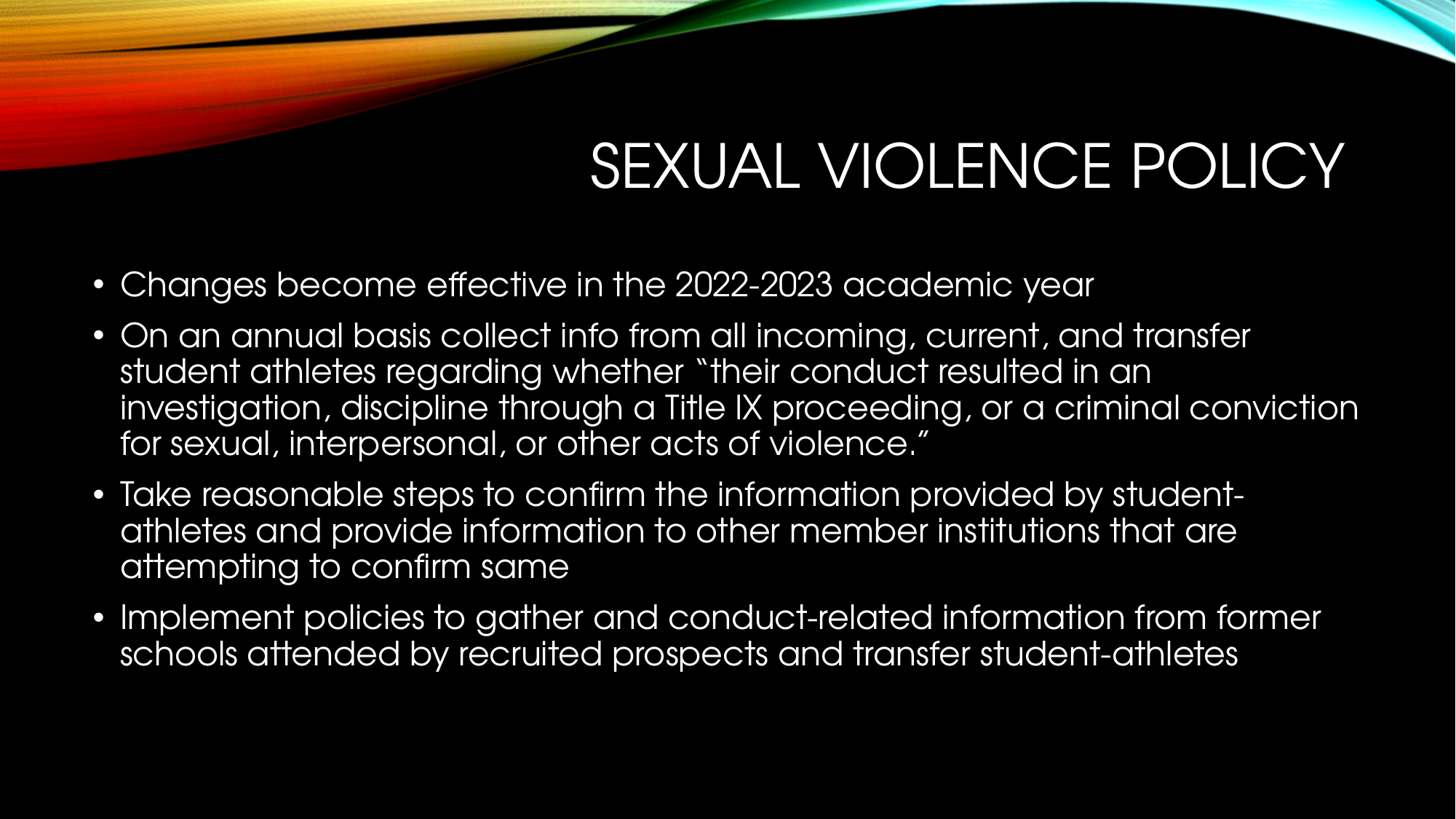

# Sexual violence policy
Changes become effective in the 2022-2023 academic year
On an annual basis collect info from all incoming, current, and transfer student athletes regarding whether “their conduct resulted in an investigation, discipline through a Title IX proceeding, or a criminal conviction for sexual, interpersonal, or other acts of violence.”
Take reasonable steps to confirm the information provided by student-athletes and provide information to other member institutions that are attempting to confirm same
Implement policies to gather and conduct-related information from former schools attended by recruited prospects and transfer student-athletes